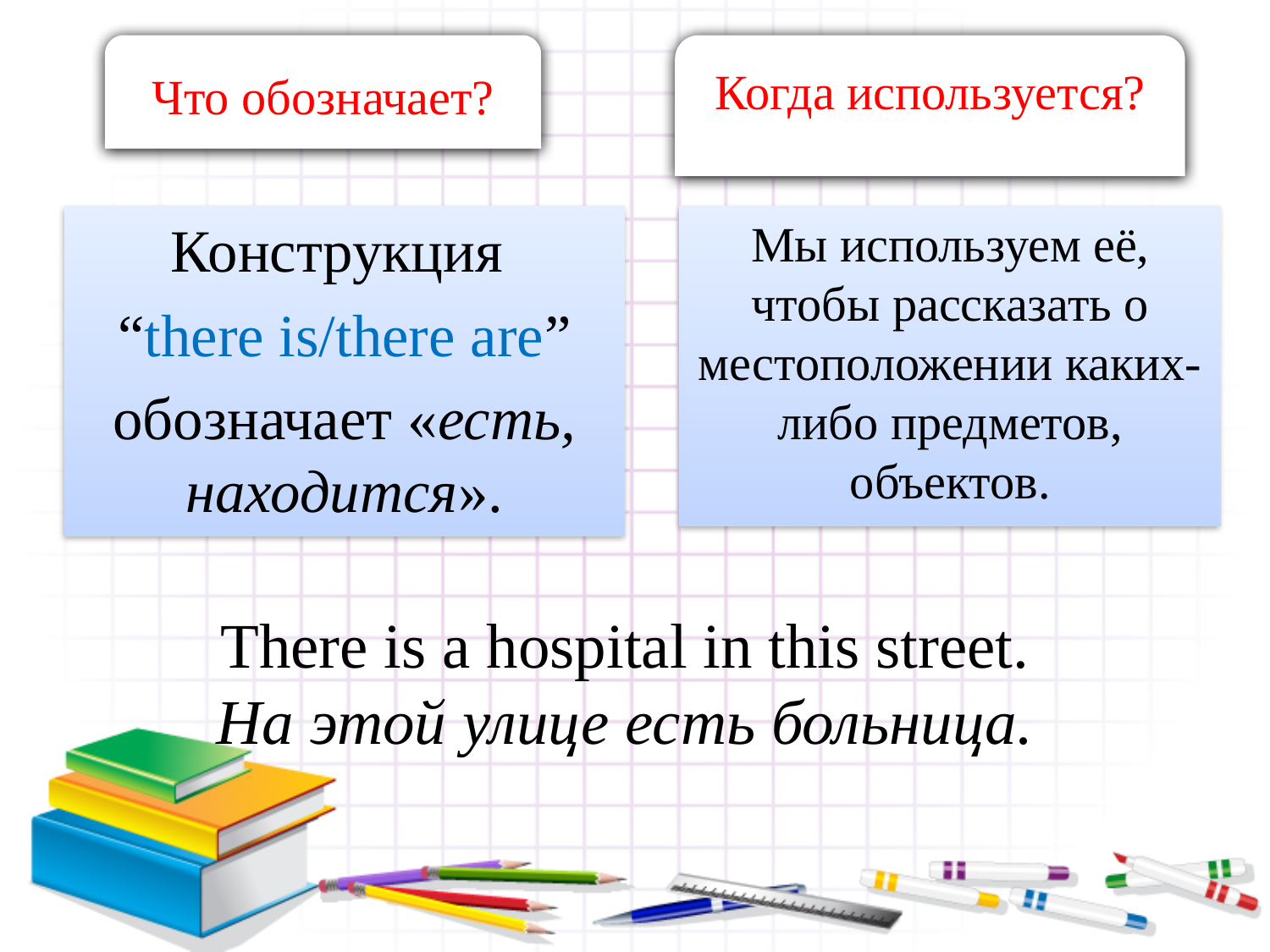

Что обозначает?
Когда используется?

Конструкция
“there is/there are”
обозначает «есть, находится».
Мы используем её, чтобы рассказать о местоположении каких-либо предметов, объектов.

There is a hospital in this street.
На этой улице есть больница.